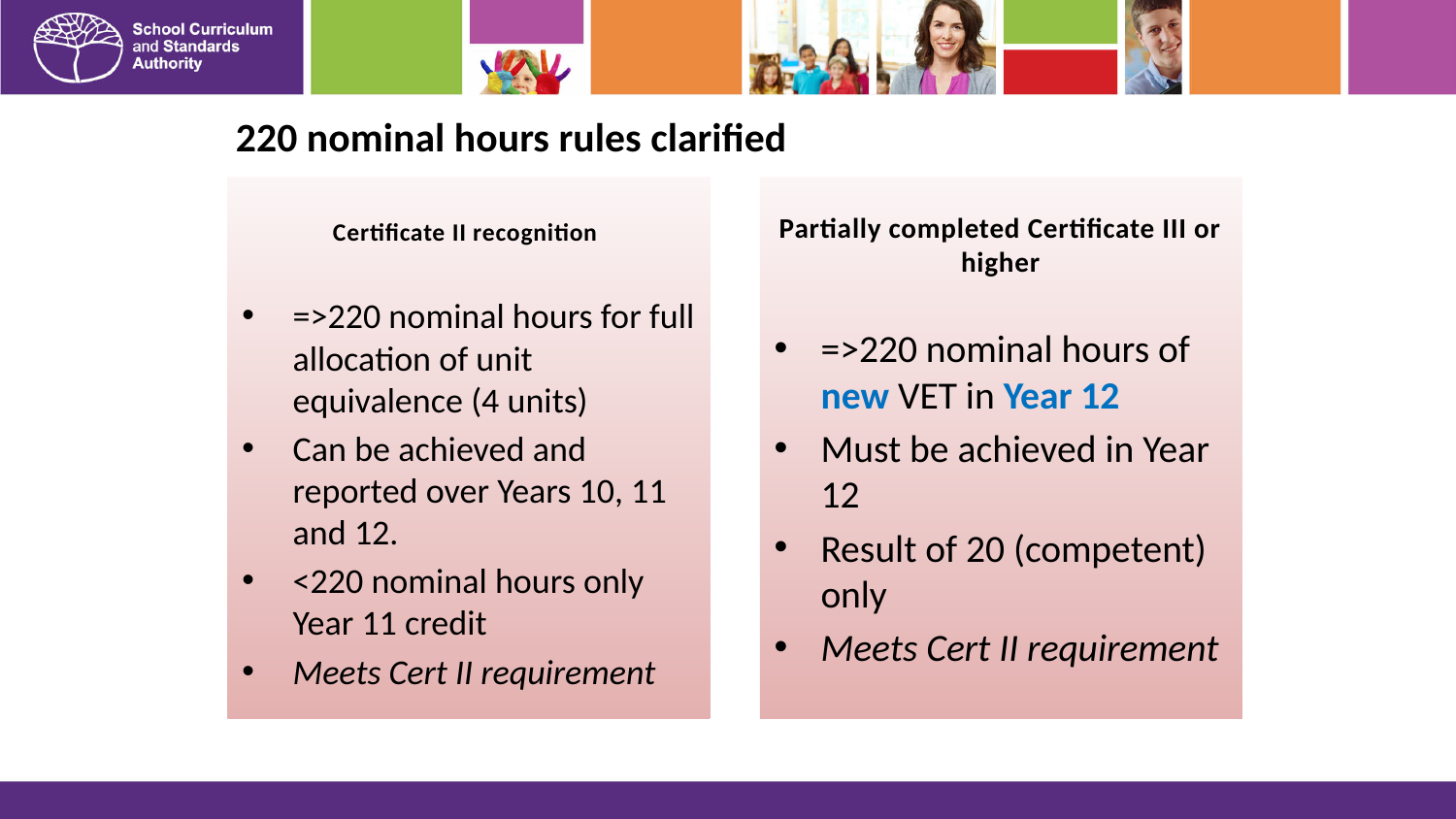

# 220 nominal hours rules clarified

Certificate II recognition
Partially completed Certificate III or higher
=>220 nominal hours for full allocation of unit equivalence (4 units)
Can be achieved and reported over Years 10, 11 and 12.
<220 nominal hours only Year 11 credit
Meets Cert II requirement
=>220 nominal hours of new VET in Year 12
Must be achieved in Year 12
Result of 20 (competent) only
Meets Cert II requirement